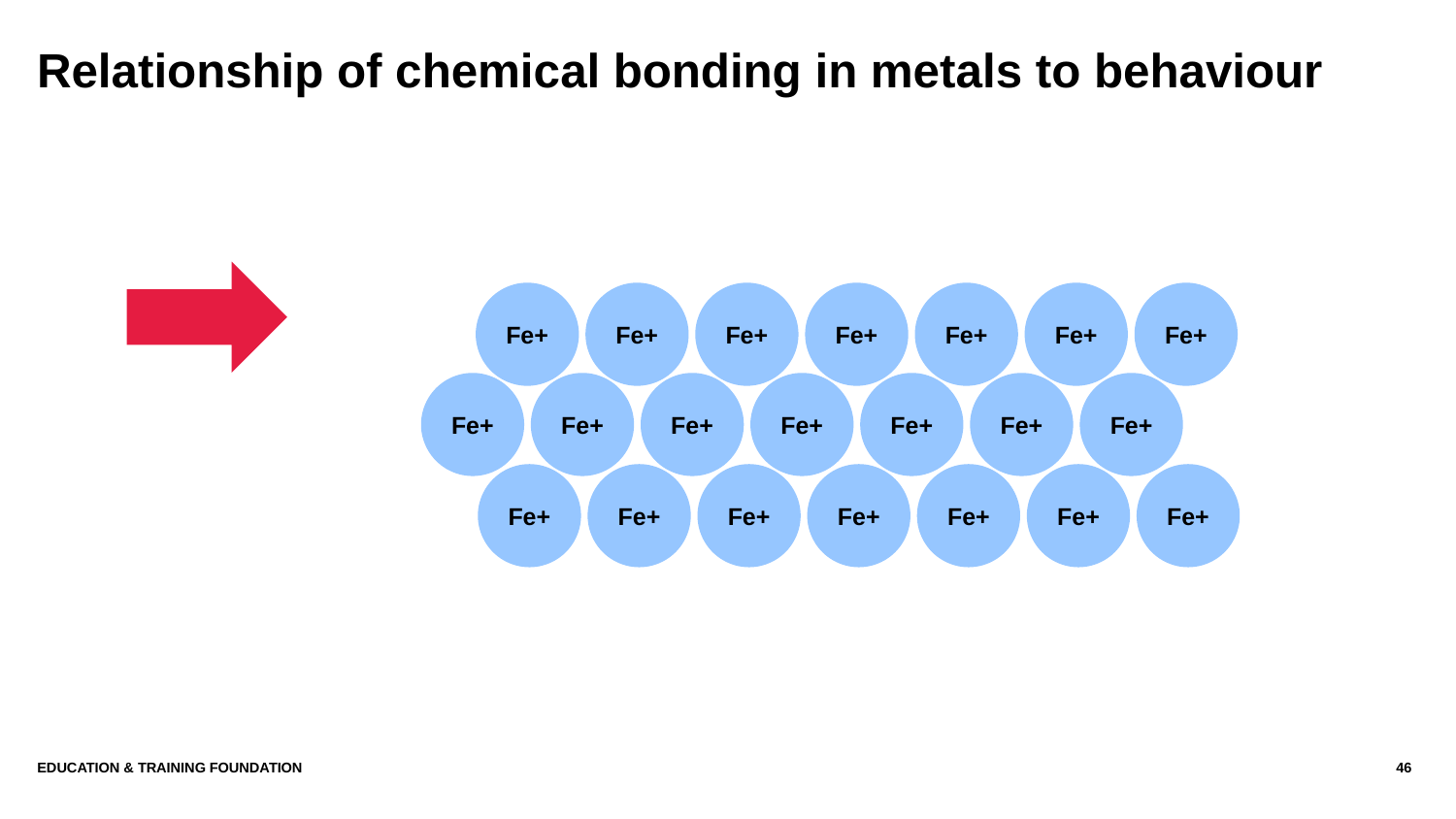

# Relationship of chemical bonding in metals to behaviour

Fe+
Fe+
Fe+
Fe+
Fe+
Fe+
Fe+
Fe+
Fe+
Fe+
Fe+
Fe+
Fe+
Fe+
Fe+
Fe+
Fe+
Fe+
Fe+
Fe+
Fe+
Education & Training Foundation
46